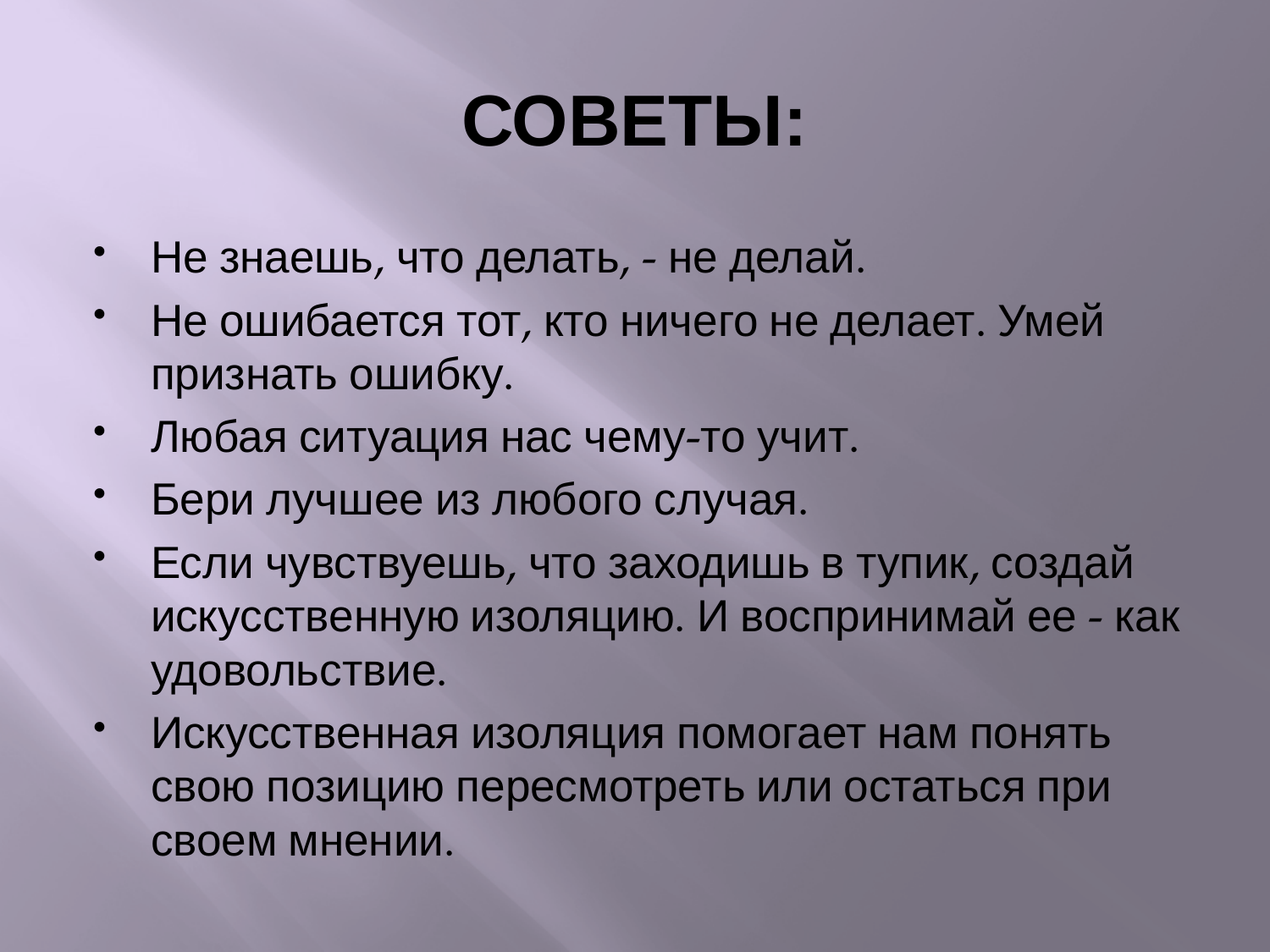

# СОВЕТЫ:
Не знаешь, что делать, - не делай.
Не ошибается тот, кто ничего не делает. Умей признать ошибку.
Любая ситуация нас чему-то учит.
Бери лучшее из любого случая.
Если чувствуешь, что заходишь в тупик, создай искусственную изоляцию. И воспринимай ее - как удовольствие.
Искусственная изоляция помогает нам понять свою позицию пересмотреть или остаться при своем мнении.